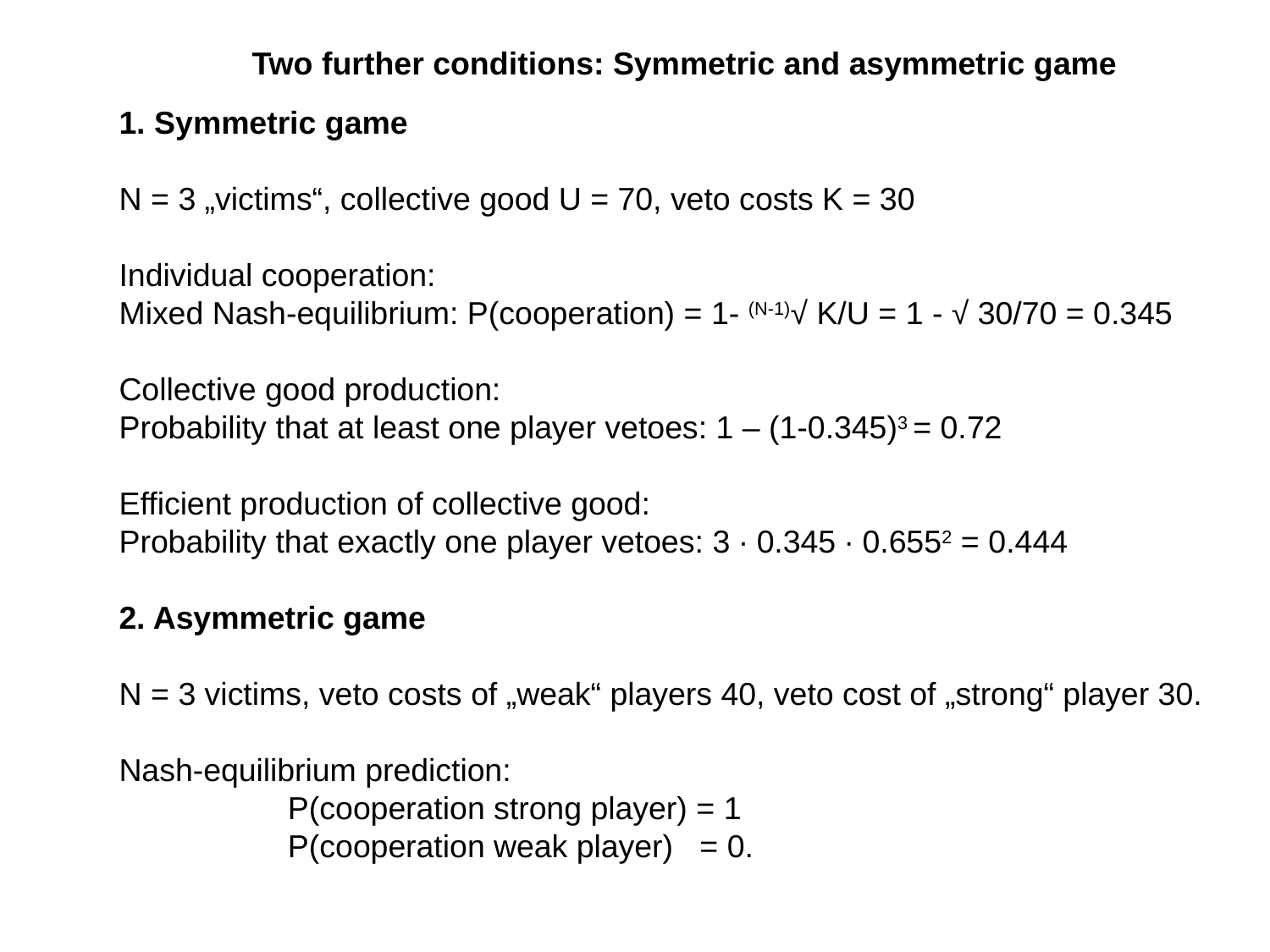

Two further conditions: Symmetric and asymmetric game
1. Symmetric game

N = 3 „victims“, collective good U = 70, veto costs K = 30

Individual cooperation:
Mixed Nash-equilibrium: P(cooperation) = 1- (N-1)√ K/U = 1 - √ 30/70 = 0.345

Collective good production:
Probability that at least one player vetoes: 1 – (1-0.345)3 = 0.72

Efficient production of collective good:
Probability that exactly one player vetoes: 3 ∙ 0.345 ∙ 0.6552 = 0.444

2. Asymmetric game

N = 3 victims, veto costs of „weak“ players 40, veto cost of „strong“ player 30.

Nash-equilibrium prediction:
                   P(cooperation strong player) = 1
                   P(cooperation weak player)   = 0.